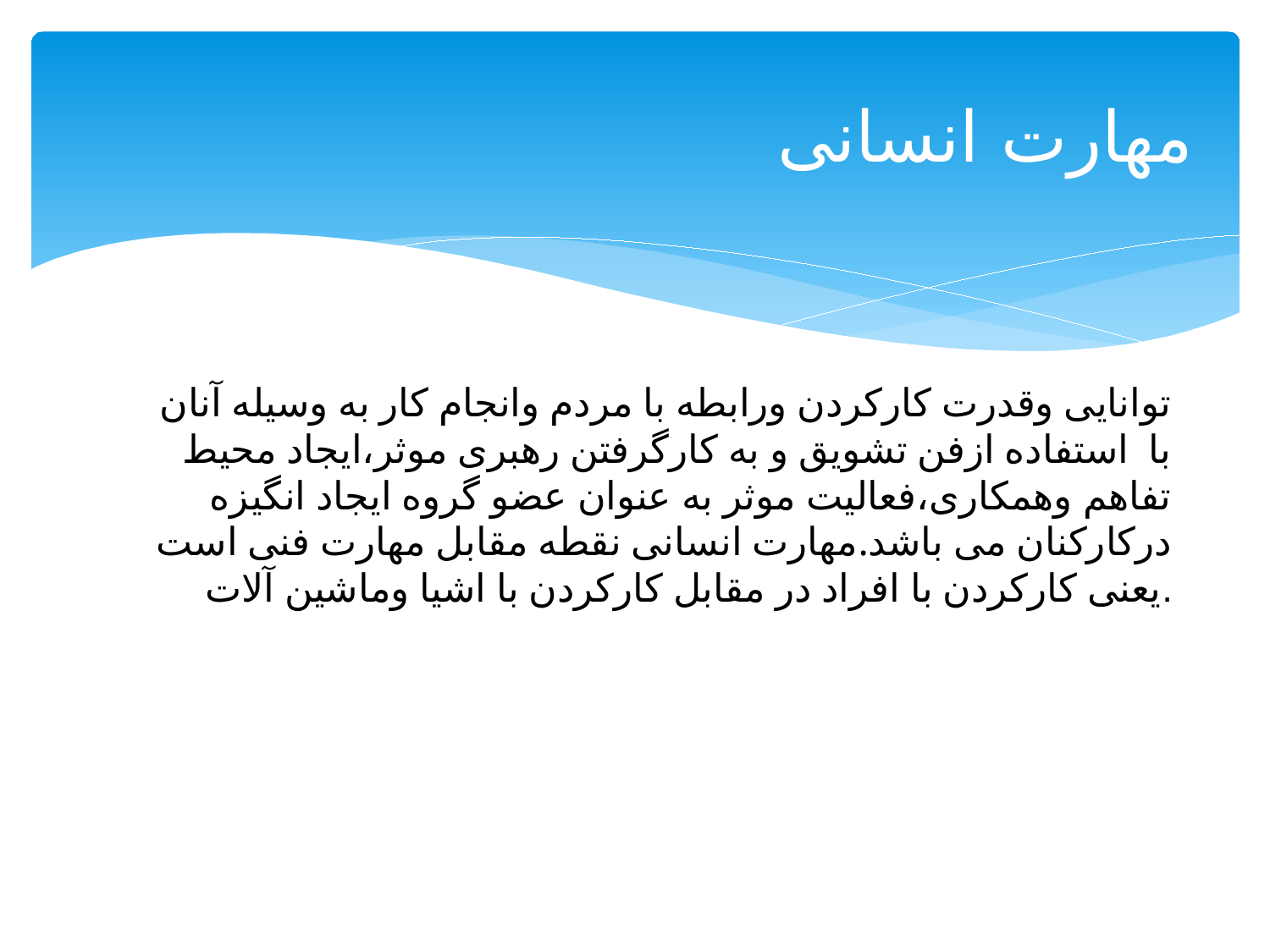

# مهارت انسانی
توانایی وقدرت کارکردن ورابطه با مردم وانجام کار به وسیله آنان با  استفاده ازفن تشویق و به کارگرفتن رهبری موثر،ایجاد محیط تفاهم وهمکاری،فعالیت موثر به عنوان عضو گروه ایجاد انگیزه درکارکنان می باشد.مهارت انسانی نقطه مقابل مهارت فنی است یعنی کارکردن با افراد در مقابل کارکردن با اشیا وماشین آلات.